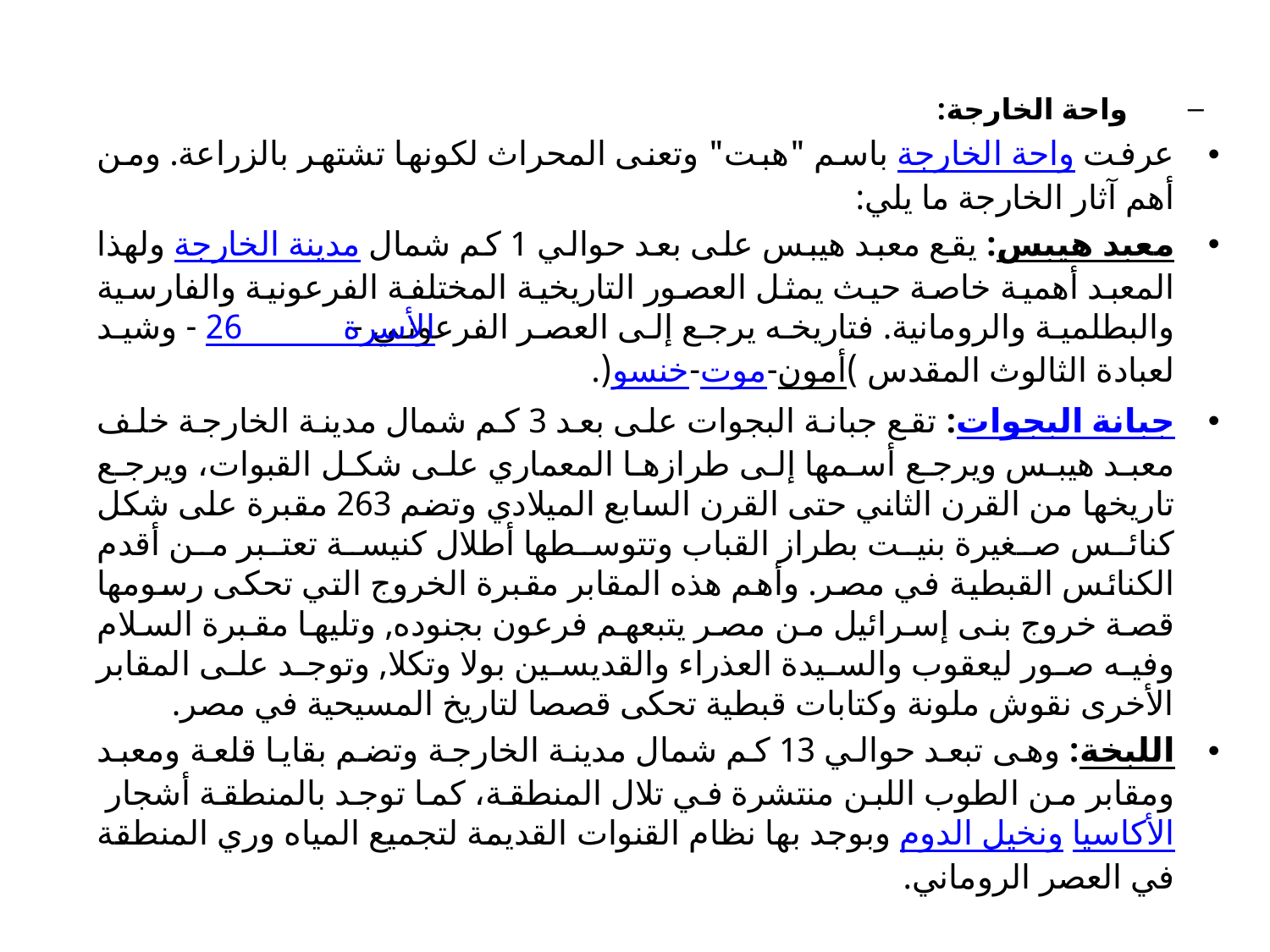

واحة الخارجة:
عرفت واحة الخارجة باسم "هبت" وتعنى المحراث لكونها تشتهر بالزراعة. ومن أهم آثار الخارجة ما يلي:
معبد هيبس: يقع معبد هيبس على بعد حوالي 1 كم شمال مدينة الخارجة ولهذا المعبد أهمية خاصة حيث يمثل العصور التاريخية المختلفة الفرعونية والفارسية والبطلمية والرومانية. فتاريخه يرجع إلى العصر الفرعوني - الأسرة 26 - وشيد لعبادة الثالوث المقدس )أمون-موت-خنسو(.
جبانة البجوات: تقع جبانة البجوات على بعد 3 كم شمال مدينة الخارجة خلف معبد هيبس ويرجع أسمها إلى طرازها المعماري على شكل القبوات، ويرجع تاريخها من القرن الثاني حتى القرن السابع الميلادي وتضم 263 مقبرة على شكل كنائس صغيرة بنيت بطراز القباب وتتوسطها أطلال كنيسة تعتبر من أقدم الكنائس القبطية في مصر. وأهم هذه المقابر مقبرة الخروج التي تحكى رسومها قصة خروج بنى إسرائيل من مصر يتبعهم فرعون بجنوده, وتليها مقبرة السلام وفيه صور ليعقوب والسيدة العذراء والقديسين بولا وتكلا, وتوجد على المقابر الأخرى نقوش ملونة وكتابات قبطية تحكى قصصا لتاريخ المسيحية في مصر.
اللبخة: وهى تبعد حوالي 13 كم شمال مدينة الخارجة وتضم بقايا قلعة ومعبد ومقابر من الطوب اللبن منتشرة في تلال المنطقة، كما توجد بالمنطقة أشجار الأكاسيا ونخيل الدوم وبوجد بها نظام القنوات القديمة لتجميع المياه وري المنطقة في العصر الروماني.